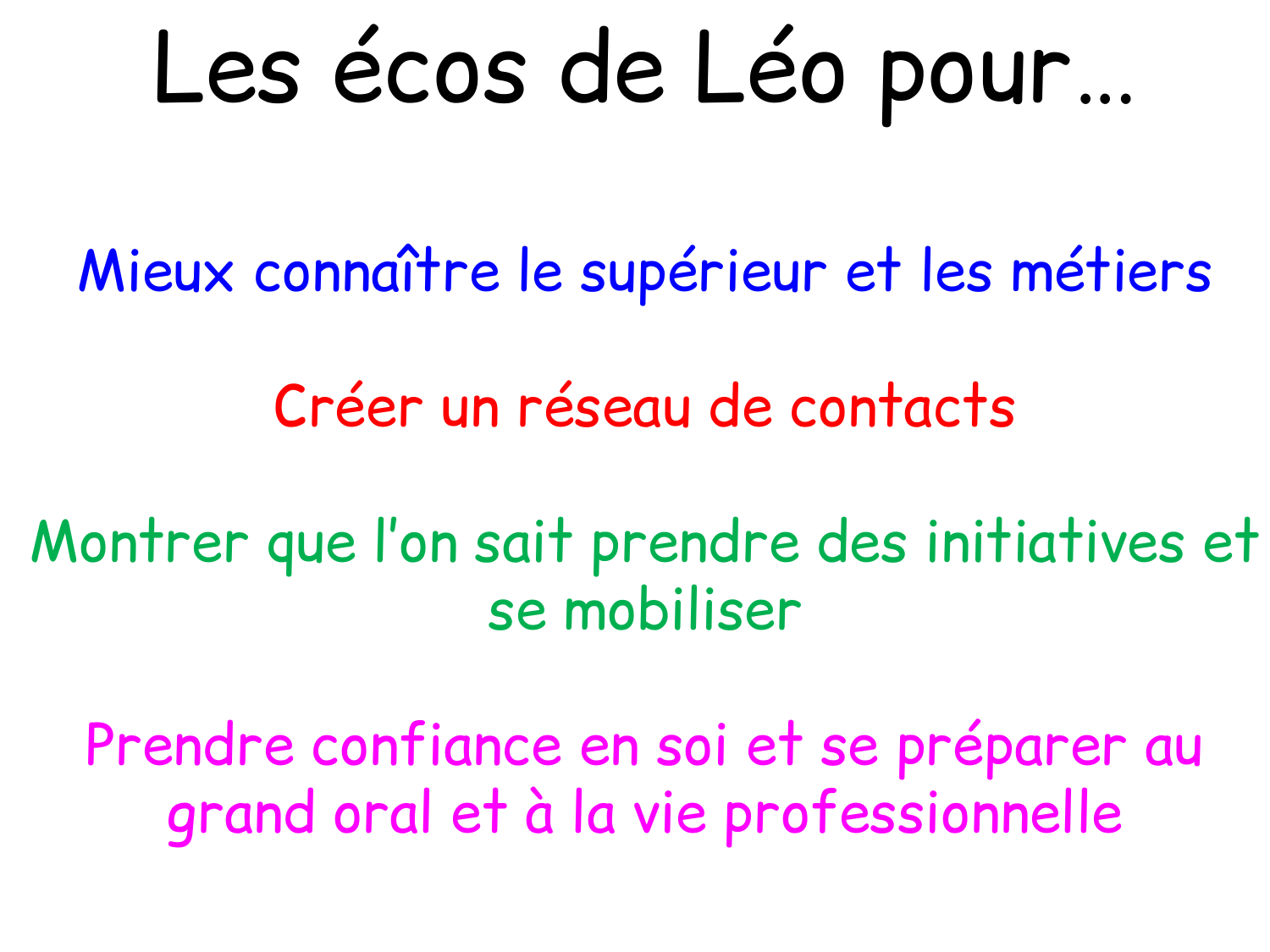

Les écos de Léo pour…

Mieux connaître le supérieur et les métiers

Créer un réseau de contacts

Montrer que l’on sait prendre des initiatives et se mobiliser

Prendre confiance en soi et se préparer au grand oral et à la vie professionnelle